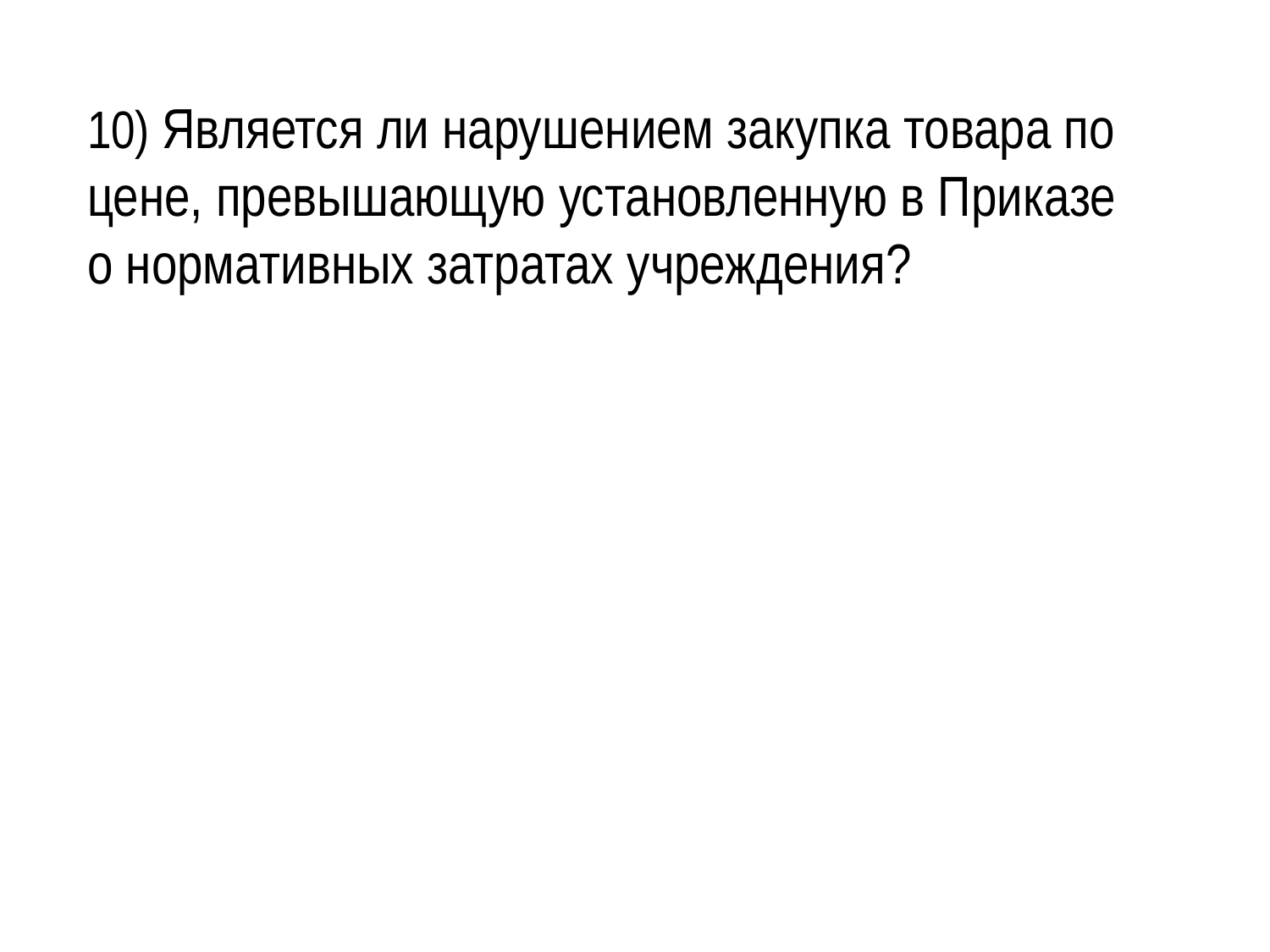

10) Является ли нарушением закупка товара по цене, превышающую установленную в Приказе о нормативных затратах учреждения?